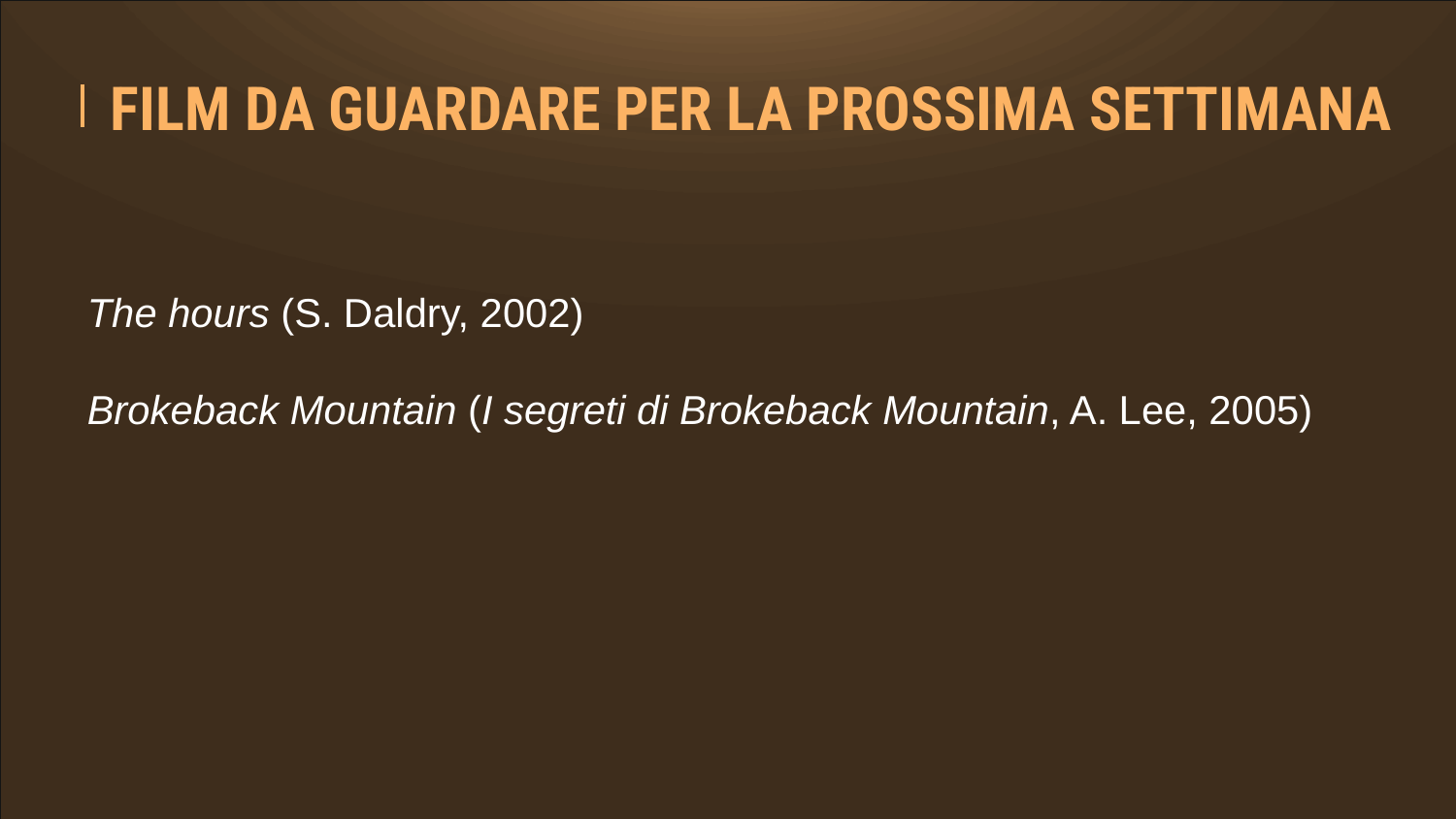

FILM DA GUARDARE PER LA PROSSIMA SETTIMANA

The hours (S. Daldry, 2002)

Brokeback Mountain (I segreti di Brokeback Mountain, A. Lee, 2005)